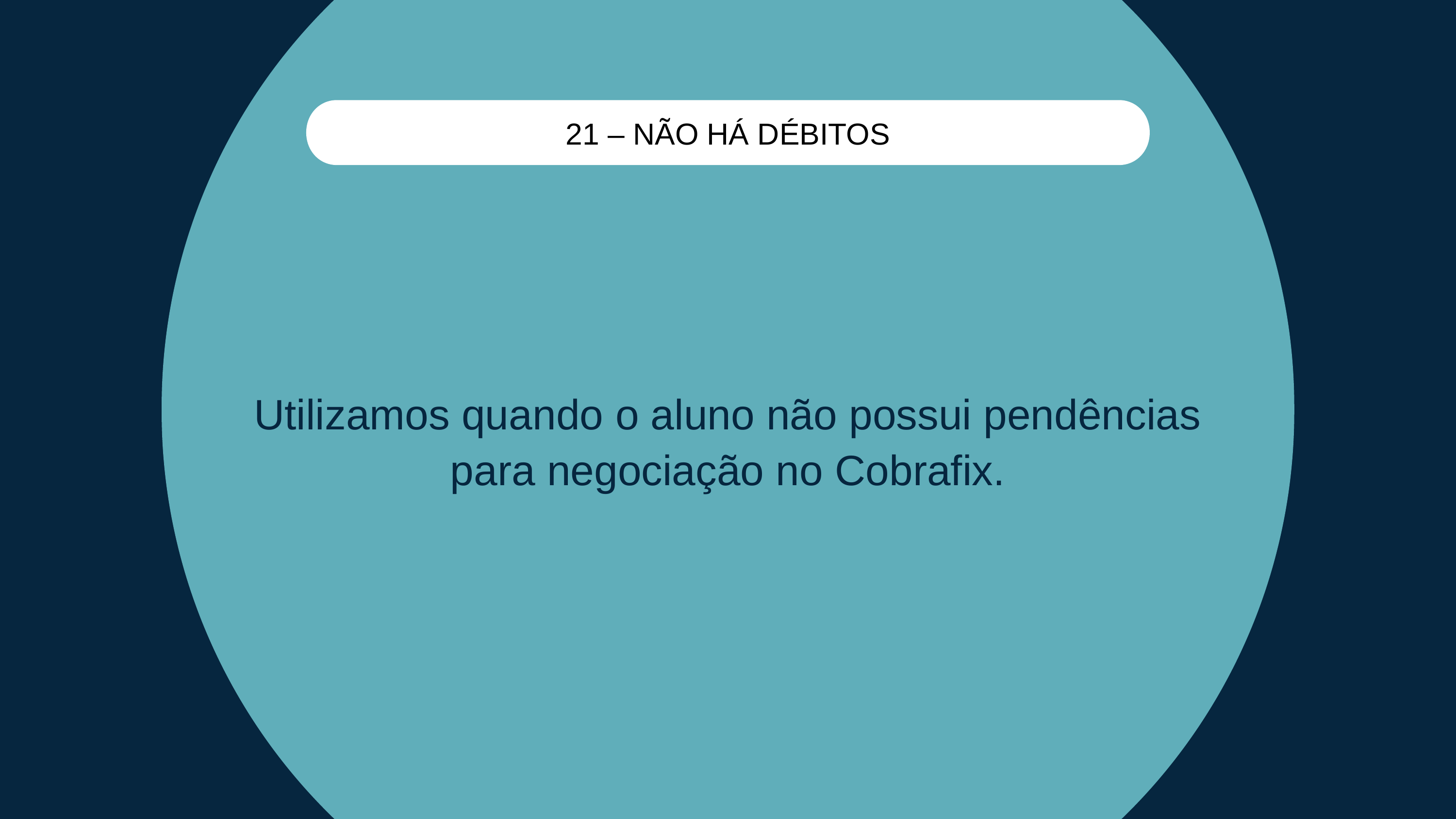

21 – NÃO HÁ DÉBITOS
Utilizamos quando o aluno não possui pendências para negociação no Cobrafix.